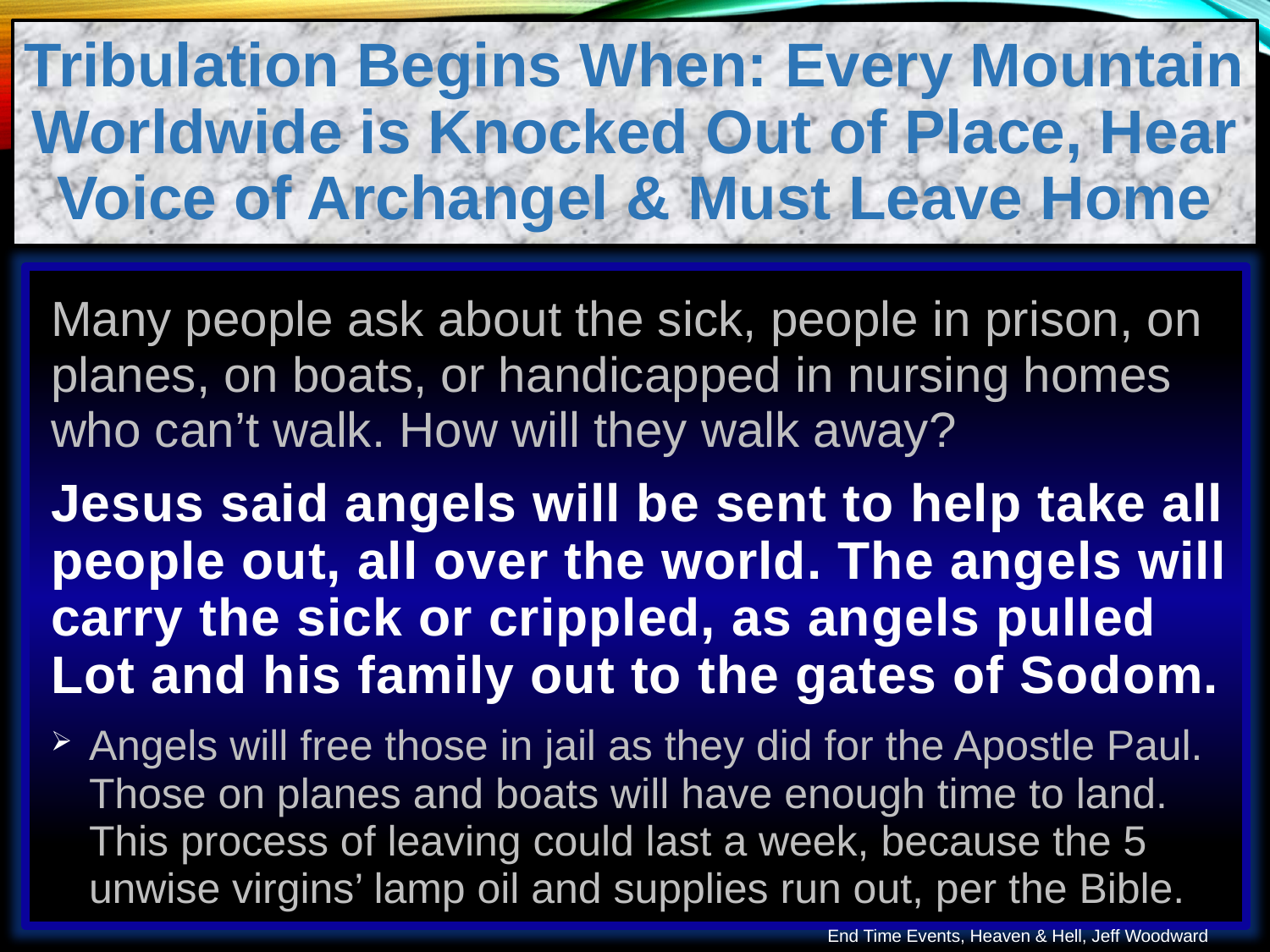

Tribulation Begins When: Every Mountain Worldwide is Knocked Out of Place, Hear Voice of Archangel & Must Leave Home
Many people ask about the sick, people in prison, on planes, on boats, or handicapped in nursing homes who can’t walk. How will they walk away?
Jesus said angels will be sent to help take all people out, all over the world. The angels will carry the sick or crippled, as angels pulled Lot and his family out to the gates of Sodom.
Angels will free those in jail as they did for the Apostle Paul. Those on planes and boats will have enough time to land. This process of leaving could last a week, because the 5 unwise virgins’ lamp oil and supplies run out, per the Bible.
End Time Events, Heaven & Hell, Jeff Woodward